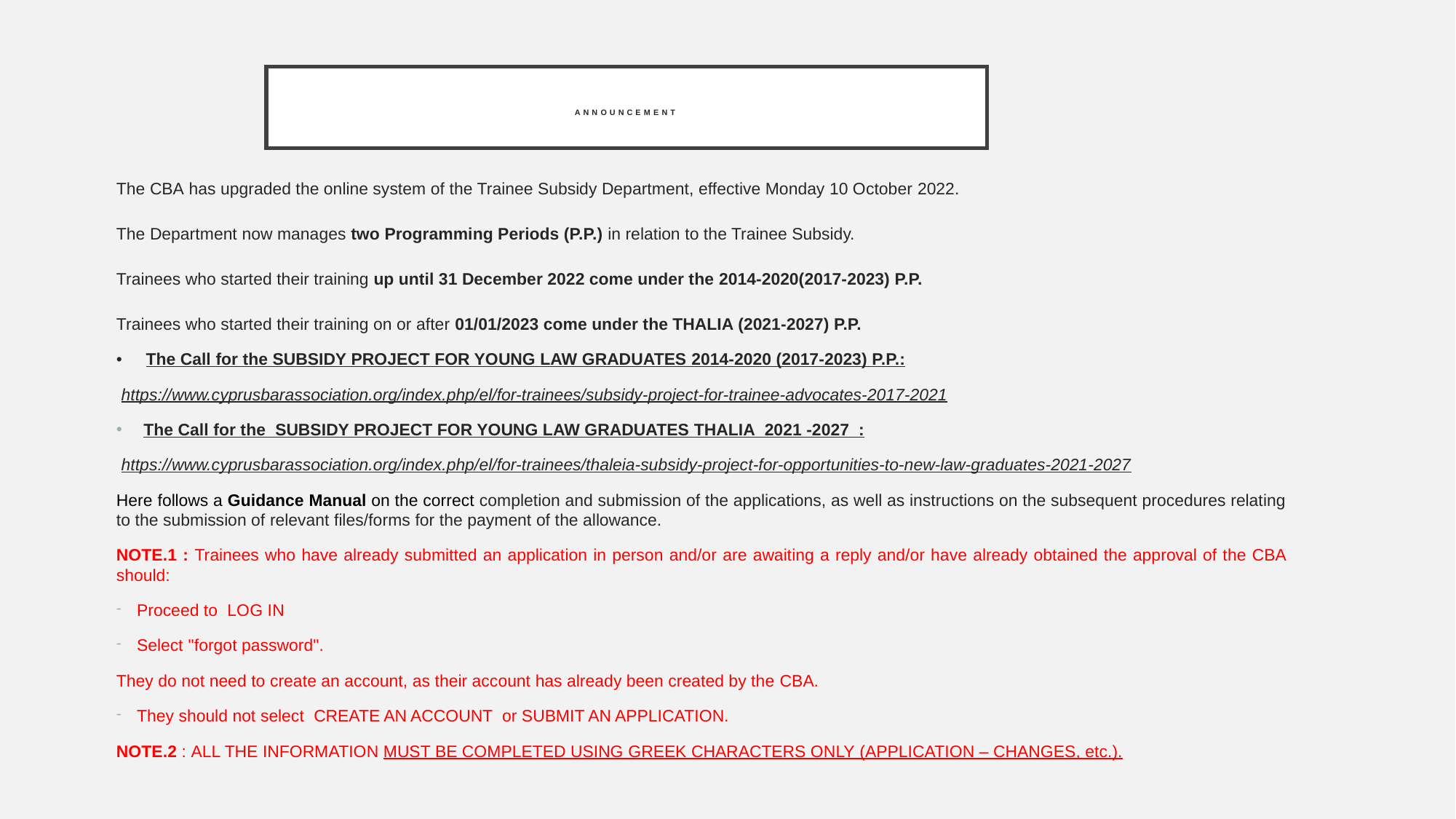

# ANNOUNCEMENT
The CBA has upgraded the online system of the Trainee Subsidy Department, effective Monday 10 October 2022.
The Department now manages two Programming Periods (P.P.) in relation to the Trainee Subsidy.
Trainees who started their training up until 31 December 2022 come under the 2014-2020(2017-2023) P.P.
Trainees who started their training on or after 01/01/2023 come under the THALIA (2021-2027) P.P.
•     The Call for the SUBSIDY PROJECT FOR YOUNG LAW GRADUATES 2014-2020 (2017-2023) P.P.:
 https://www.cyprusbarassociation.org/index.php/el/for-trainees/subsidy-project-for-trainee-advocates-2017-2021
The Call for the  SUBSIDY PROJECT FOR YOUNG LAW GRADUATES THALIA  2021 -2027  :
 https://www.cyprusbarassociation.org/index.php/el/for-trainees/thaleia-subsidy-project-for-opportunities-to-new-law-graduates-2021-2027
Here follows a Guidance Manual on the correct completion and submission of the applications, as well as instructions on the subsequent procedures relating to the submission of relevant files/forms for the payment of the allowance.
NOTE.1 : Trainees who have already submitted an application in person and/or are awaiting a reply and/or have already obtained the approval of the CBA should:
Proceed to  LOG IN
Select "forgot password".
They do not need to create an account, as their account has already been created by the CBA.
They should not select  CREATE AN ACCOUNT  or SUBMIT AN APPLICATION.
NOTE.2 : ALL THE INFORMATION MUST BE COMPLETED USING GREEK CHARACTERS ONLY (APPLICATION – CHANGES, etc.).